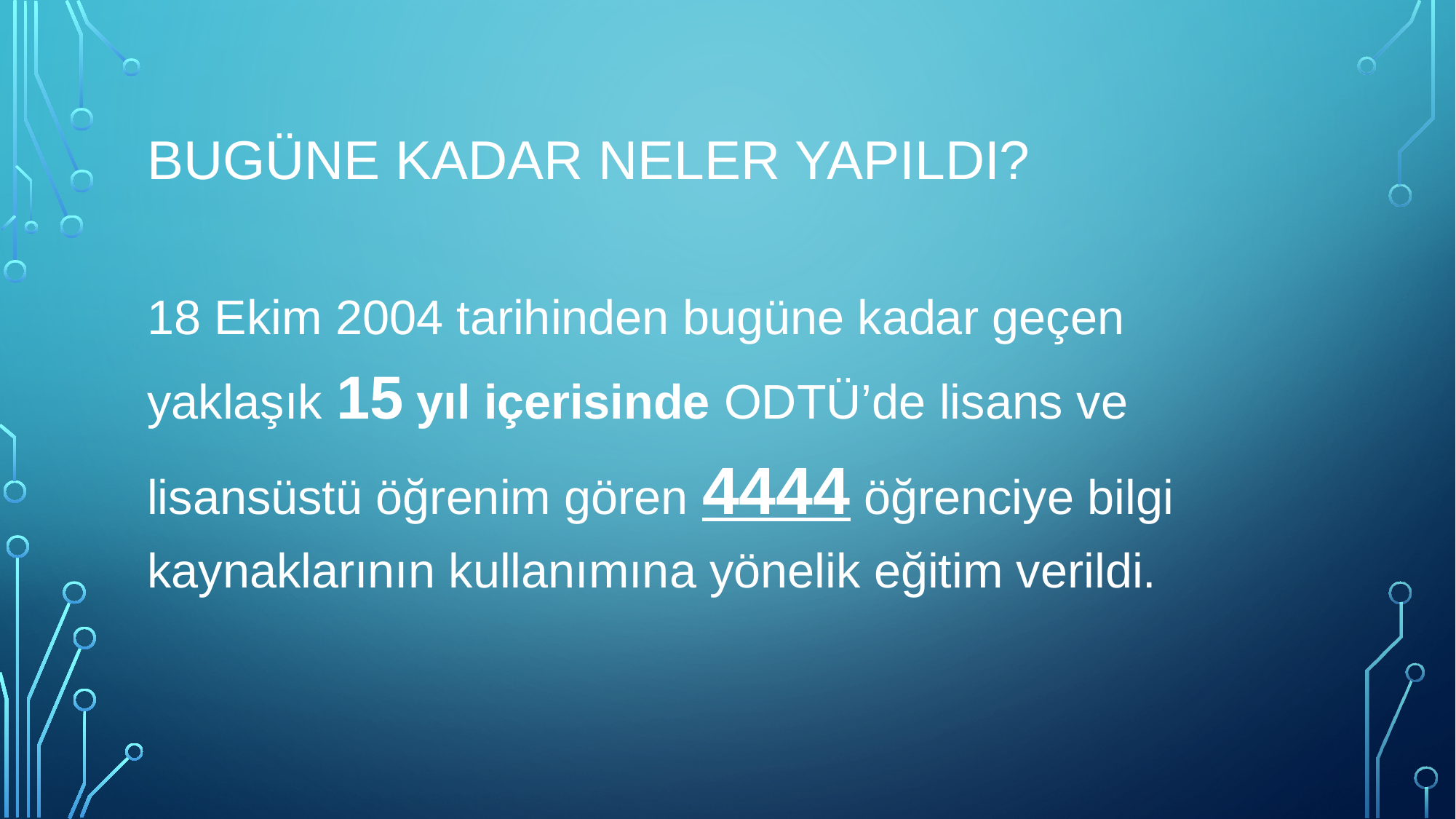

# BUGÜNE KADAR NELER YAPILDI?
18 Ekim 2004 tarihinden bugüne kadar geçen yaklaşık 15 yıl içerisinde ODTÜ’de lisans ve lisansüstü öğrenim gören 4444 öğrenciye bilgi kaynaklarının kullanımına yönelik eğitim verildi.